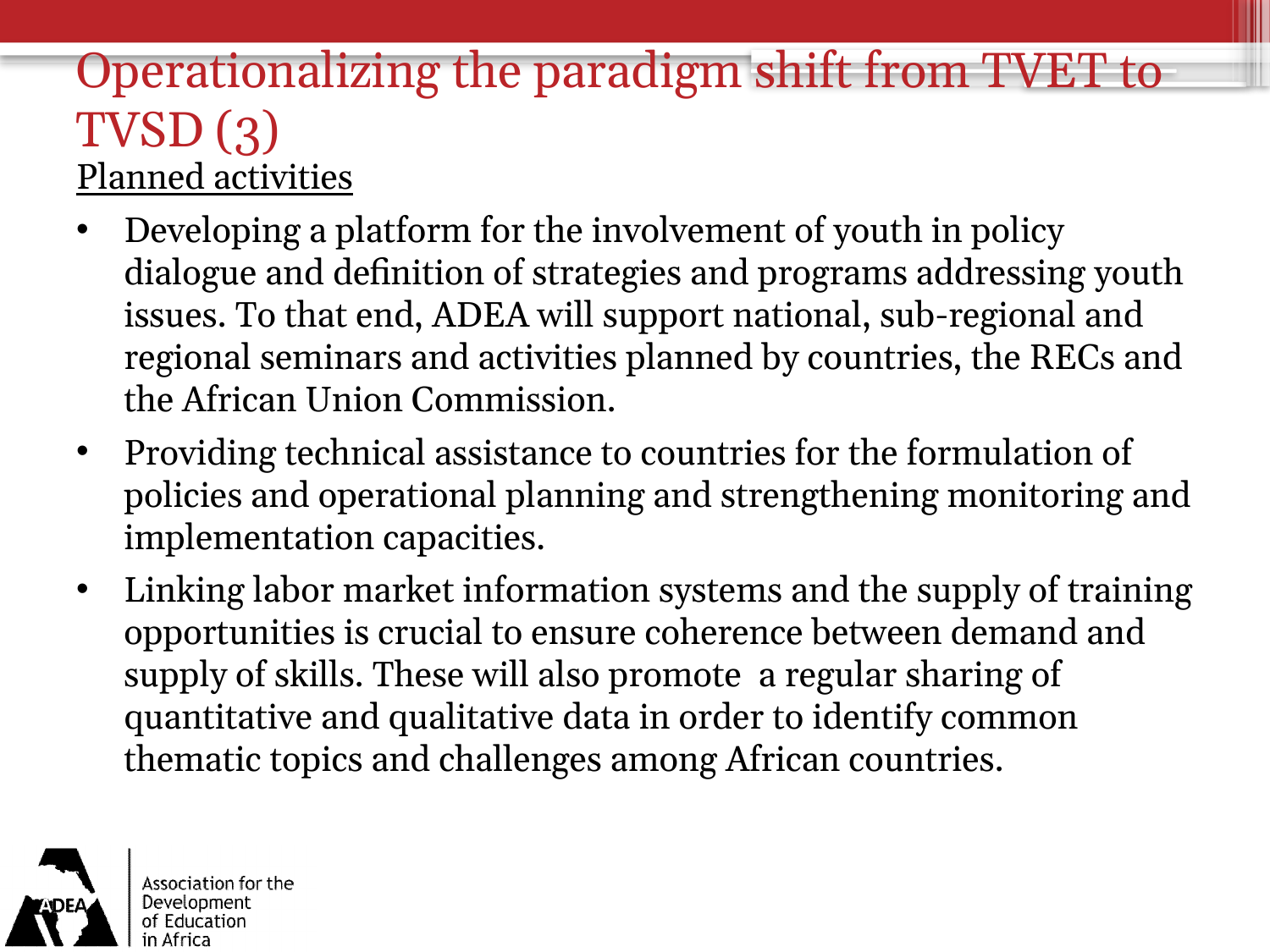

# Operationalizing the paradigm shift from TVET to TVSD (3)
Planned activities
Developing a platform for the involvement of youth in policy dialogue and definition of strategies and programs addressing youth issues. To that end, ADEA will support national, sub-regional and regional seminars and activities planned by countries, the RECs and the African Union Commission.
Providing technical assistance to countries for the formulation of policies and operational planning and strengthening monitoring and implementation capacities.
Linking labor market information systems and the supply of training opportunities is crucial to ensure coherence between demand and supply of skills. These will also promote  a regular sharing of quantitative and qualitative data in order to identify common thematic topics and challenges among African countries.